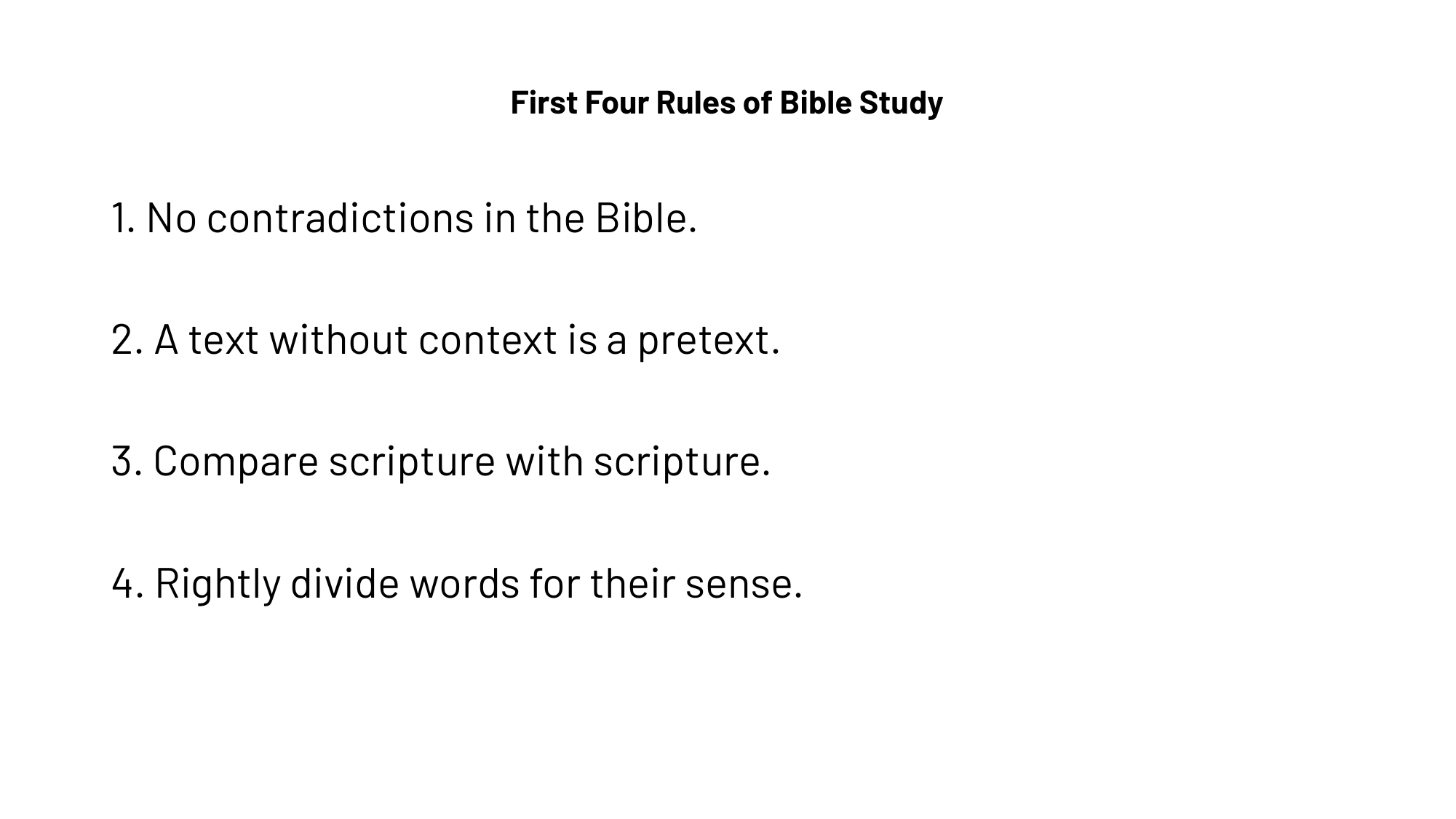

# First Four Rules of Bible Study

1. No contradictions in the Bible.

2. A text without context is a pretext.

3. Compare scripture with scripture.

4. Rightly divide words for their sense.